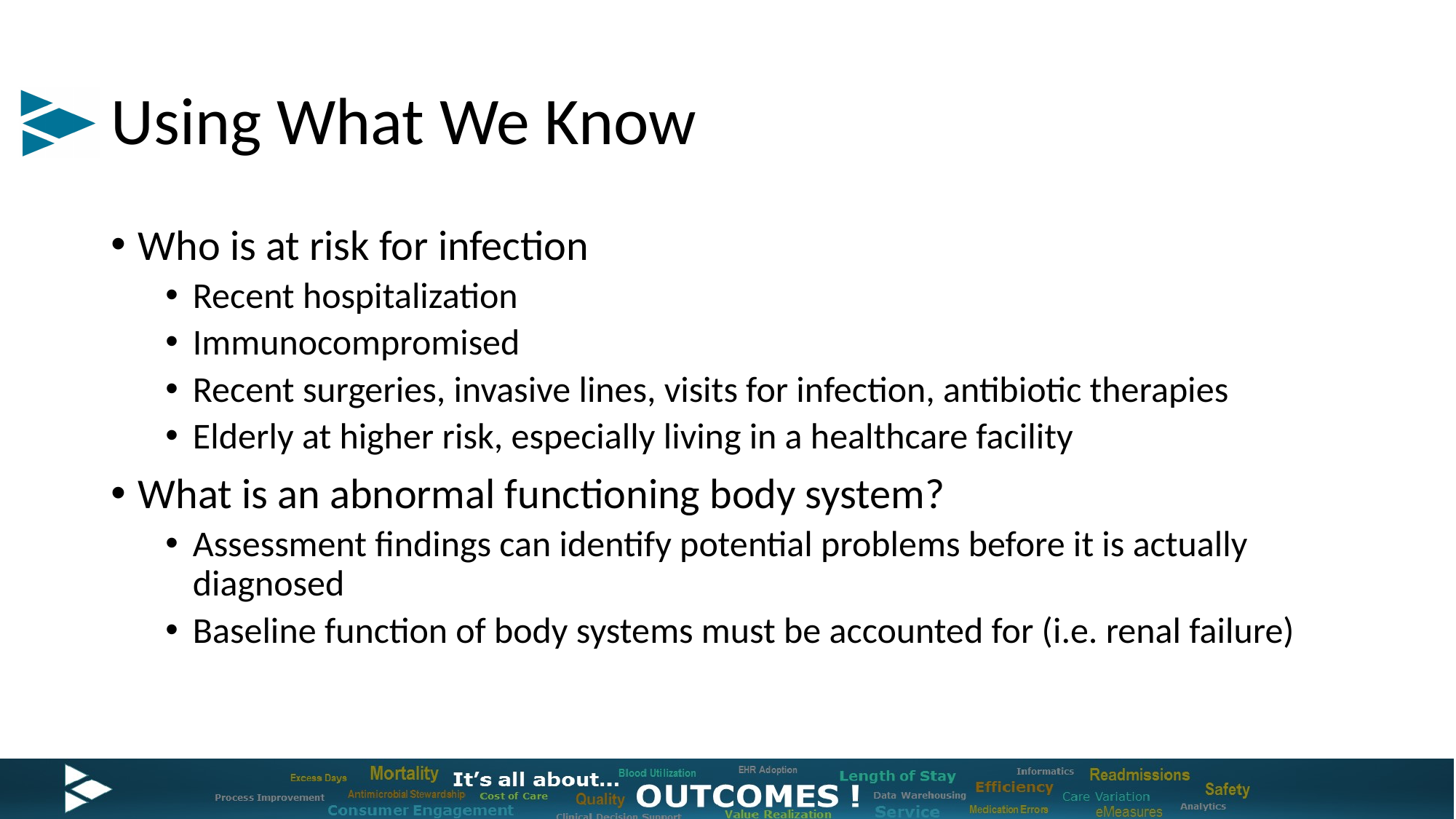

# Using What We Know
Who is at risk for infection
Recent hospitalization
Immunocompromised
Recent surgeries, invasive lines, visits for infection, antibiotic therapies
Elderly at higher risk, especially living in a healthcare facility
What is an abnormal functioning body system?
Assessment findings can identify potential problems before it is actually diagnosed
Baseline function of body systems must be accounted for (i.e. renal failure)
14